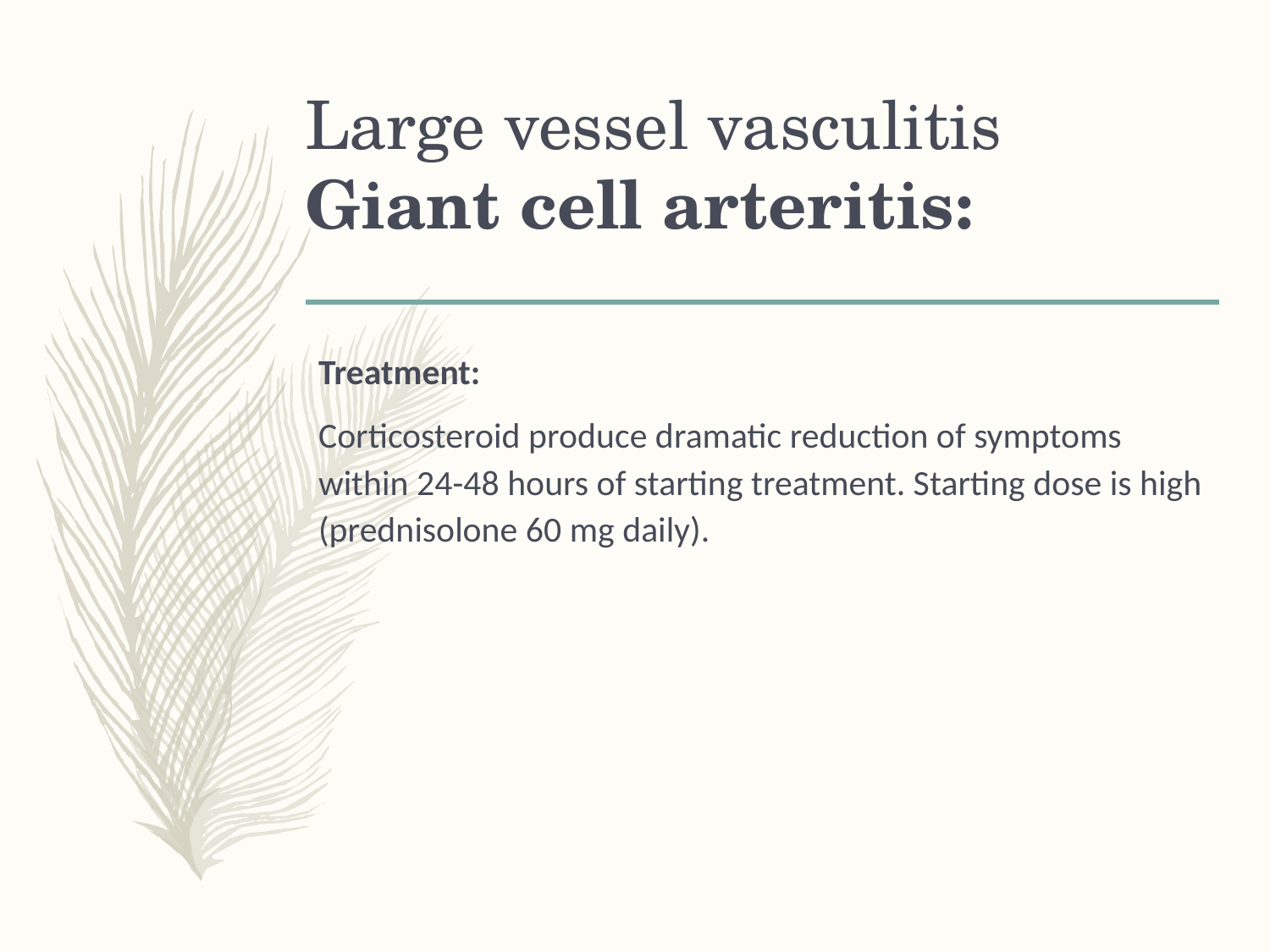

# Large vessel vasculitis Giant cell arteritis:
Treatment:
Corticosteroid produce dramatic reduction of symptoms within 24-48 hours of starting treatment. Starting dose is high (prednisolone 60 mg daily).